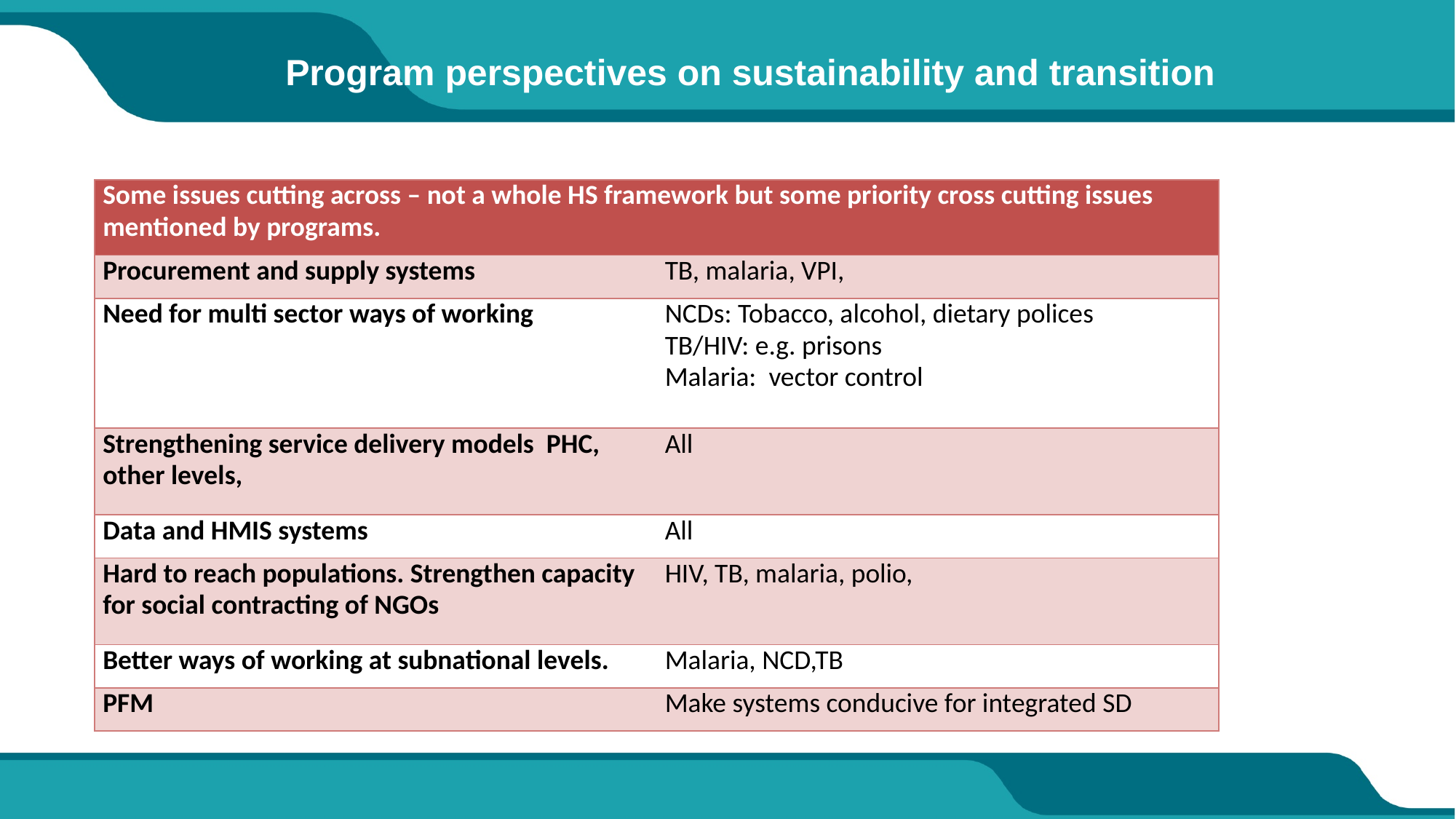

Program perspectives on sustainability and transition

| Some issues cutting across – not a whole HS framework but some priority cross cutting issues mentioned by programs. |  |
| --- | --- |
| Procurement and supply systems | TB, malaria, VPI, |
| Need for multi sector ways of working | NCDs: Tobacco, alcohol, dietary polices TB/HIV: e.g. prisons Malaria: vector control |
| Strengthening service delivery models PHC, other levels, | All |
| Data and HMIS systems | All |
| Hard to reach populations. Strengthen capacity for social contracting of NGOs | HIV, TB, malaria, polio, |
| Better ways of working at subnational levels. | Malaria, NCD,TB |
| PFM | Make systems conducive for integrated SD |